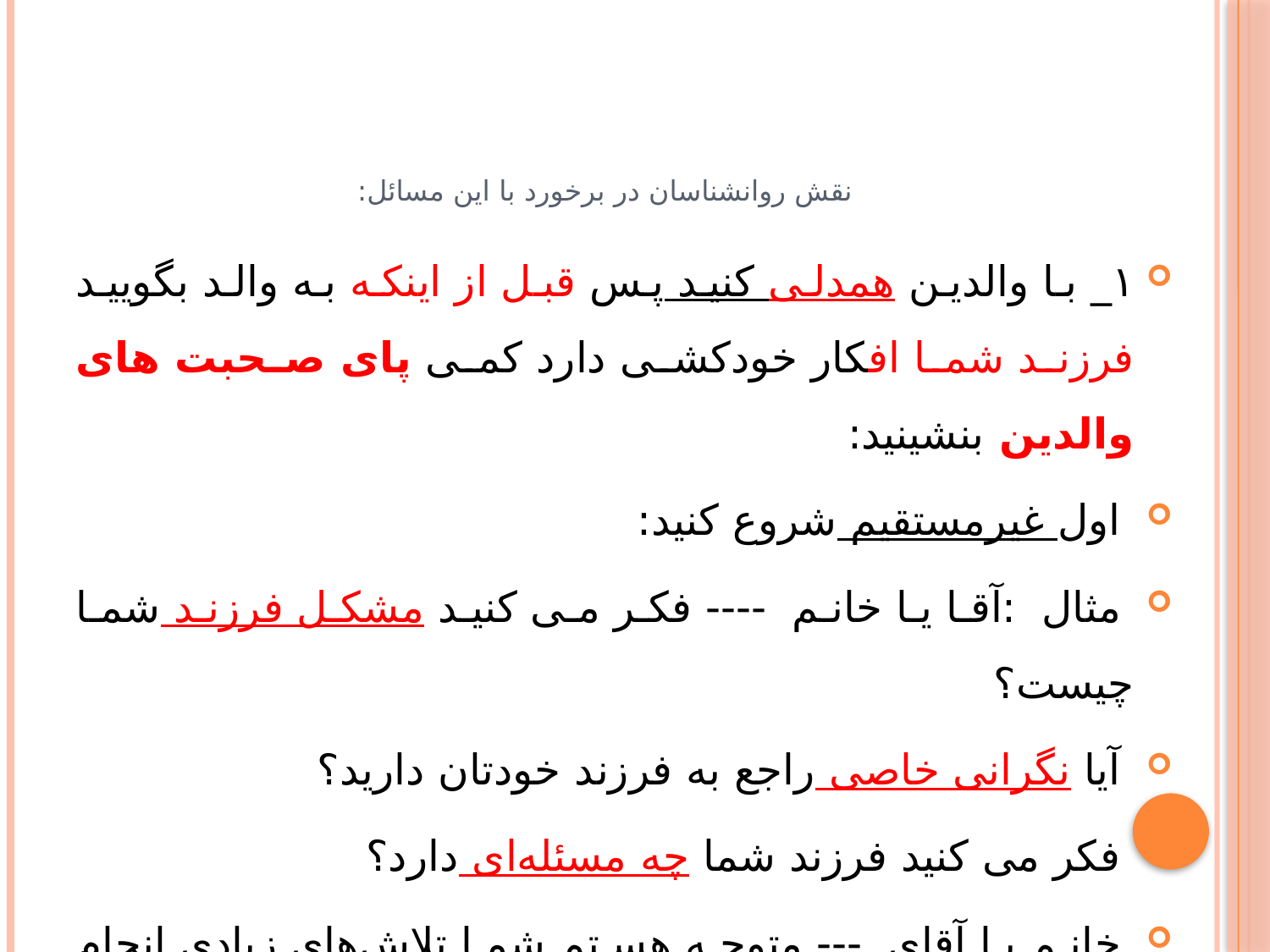

# نقش روانشناسان در برخورد با این مسائل:
۱_ با والدین همدلی کنید پس قبل از اینکه به والد بگویید فرزند شما افکار خودکشی دارد کمی پای صحبت های والدین بنشینید:
 اول غیرمستقیم شروع کنید:
 مثال :آقا یا خانم ---- فکر می کنید مشکل فرزند شما چیست؟
 آیا نگرانی خاصی راجع به فرزند خودتان دارید؟
 فکر می کنید فرزند شما چه مسئله‌ای دارد؟
 خانم یا آقای --- متوجه هستم شما تلاش‌های زیادی انجام داده‌اید و می‌دانم اینجا آمده اید که کمک بگیرید  و این نشانه ی آگاهی شما است